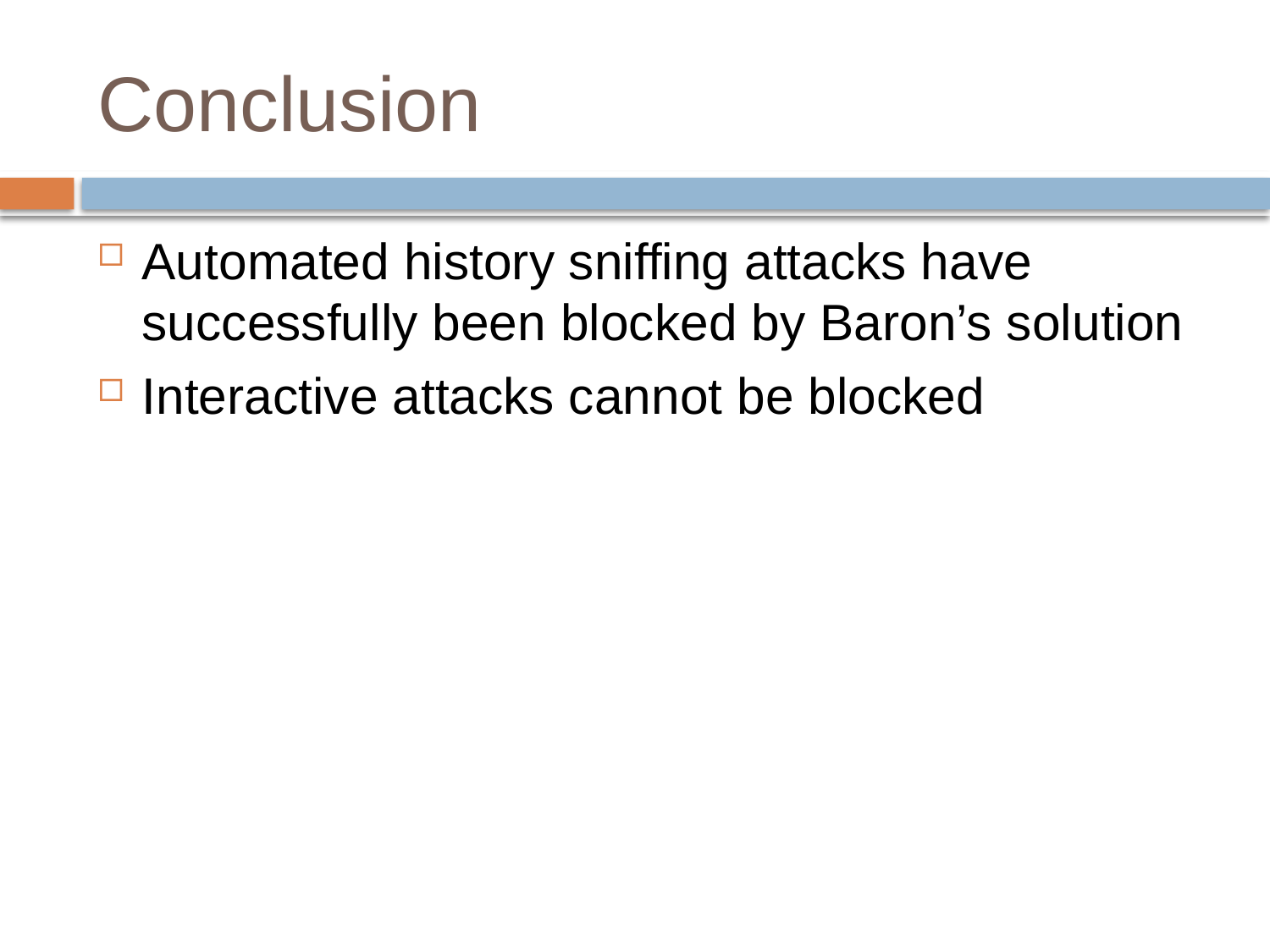

# Conclusion
Automated history sniffing attacks have successfully been blocked by Baron’s solution
Interactive attacks cannot be blocked